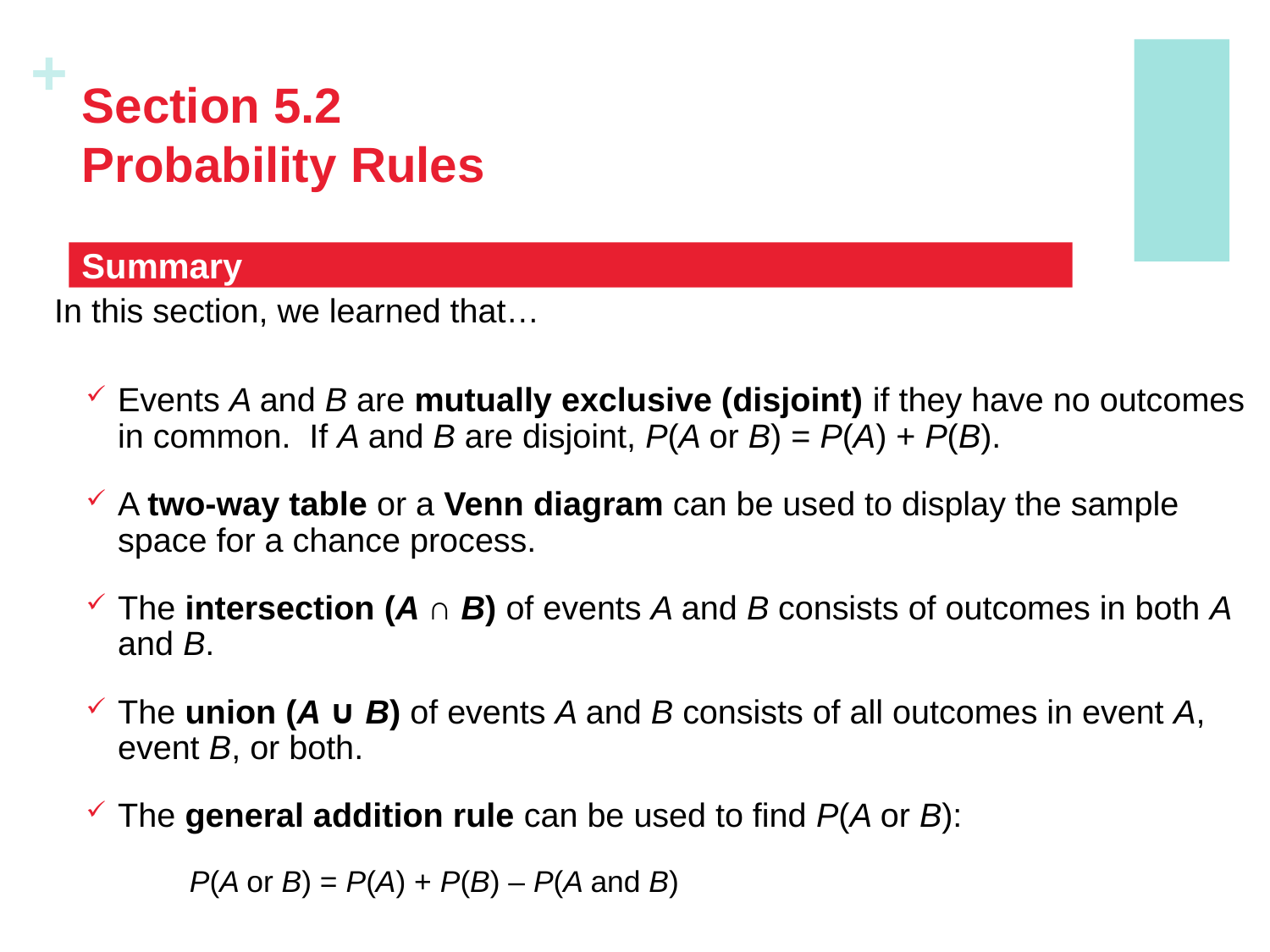

# Section 5.2 Probability Rules
Summary
In this section, we learned that…
Events A and B are mutually exclusive (disjoint) if they have no outcomes in common.  If A and B are disjoint, P(A or B) = P(A) + P(B).
A two-way table or a Venn diagram can be used to display the sample space for a chance process.
The intersection (A ∩ B) of events A and B consists of outcomes in both A and B.
The union (A ∪ B) of events A and B consists of all outcomes in event A, event B, or both.
The general addition rule can be used to find P(A or B):
 P(A or B) = P(A) + P(B) – P(A and B)